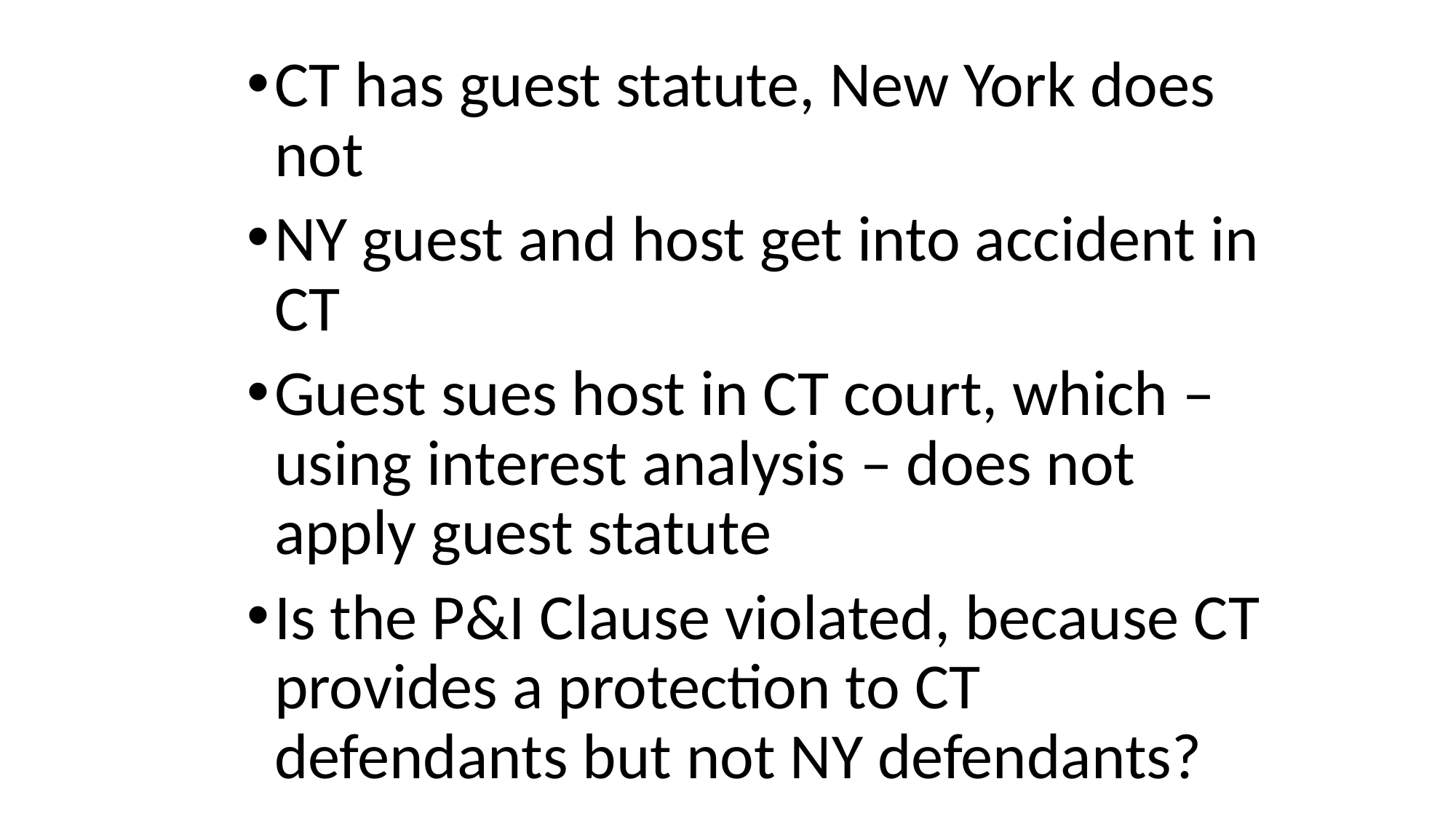

CT has guest statute, New York does not
NY guest and host get into accident in CT
Guest sues host in CT court, which – using interest analysis – does not apply guest statute
Is the P&I Clause violated, because CT provides a protection to CT defendants but not NY defendants?